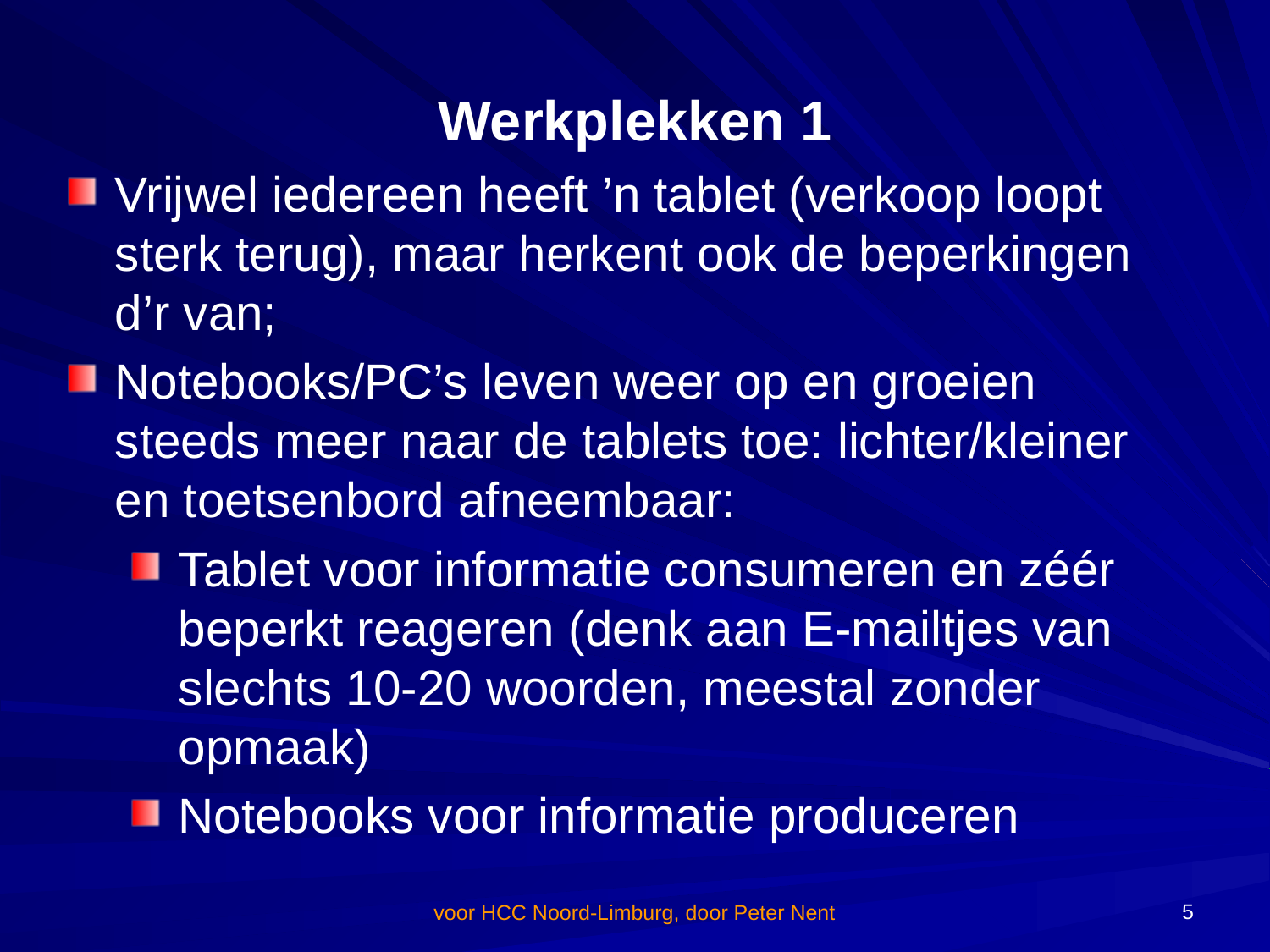

# Werkplekken 1
Vrijwel iedereen heeft ’n tablet (verkoop loopt sterk terug), maar herkent ook de beperkingen d’r van;
Notebooks/PC’s leven weer op en groeien steeds meer naar de tablets toe: lichter/kleiner en toetsenbord afneembaar:
Tablet voor informatie consumeren en zéér beperkt reageren (denk aan E-mailtjes van slechts 10-20 woorden, meestal zonder opmaak)
Notebooks voor informatie produceren

5
voor HCC Noord-Limburg, door Peter Nent